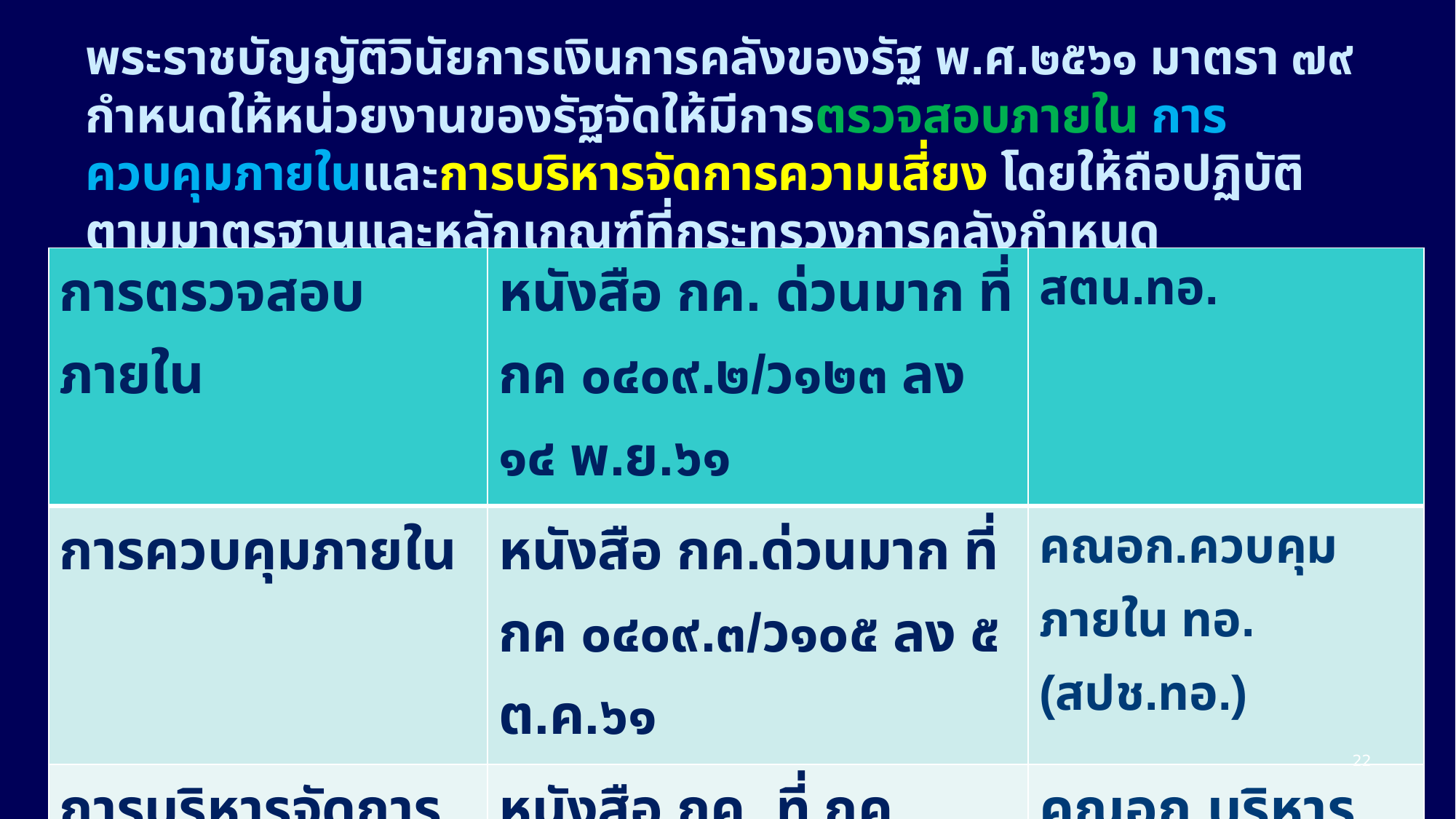

# พระราชบัญญัติวินัยการเงินการคลังของรัฐ พ.ศ.๒๕๖๑ มาตรา ๗๙  กำหนดให้หน่วยงานของรัฐจัดให้มีการตรวจสอบภายใน การควบคุมภายในและการบริหารจัดการความเสี่ยง โดยให้ถือปฏิบัติตามมาตรฐานและหลักเกณฑ์ที่กระทรวงการคลังกำหนด
| การตรวจสอบภายใน | หนังสือ กค. ด่วนมาก ที่ กค ๐๔๐๙.๒/ว๑๒๓ ลง ๑๔ พ.ย.๖๑ | สตน.ทอ. |
| --- | --- | --- |
| การควบคุมภายใน | หนังสือ กค.ด่วนมาก ที่ กค ๐๔๐๙.๓/ว๑๐๕ ลง ๕ ต.ค.๖๑ | คณอก.ควบคุมภายใน ทอ. (สปช.ทอ.) |
| การบริหารจัดการความเสี่ยง | หนังสือ กค. ที่ กค ๐๔๐๙.๔/ว๒๓ ลง ๑๙ มี.ค.๖๒ | คณอก.บริหารความเสี่ยง ทอ. (สพร.ทอ.) |
22